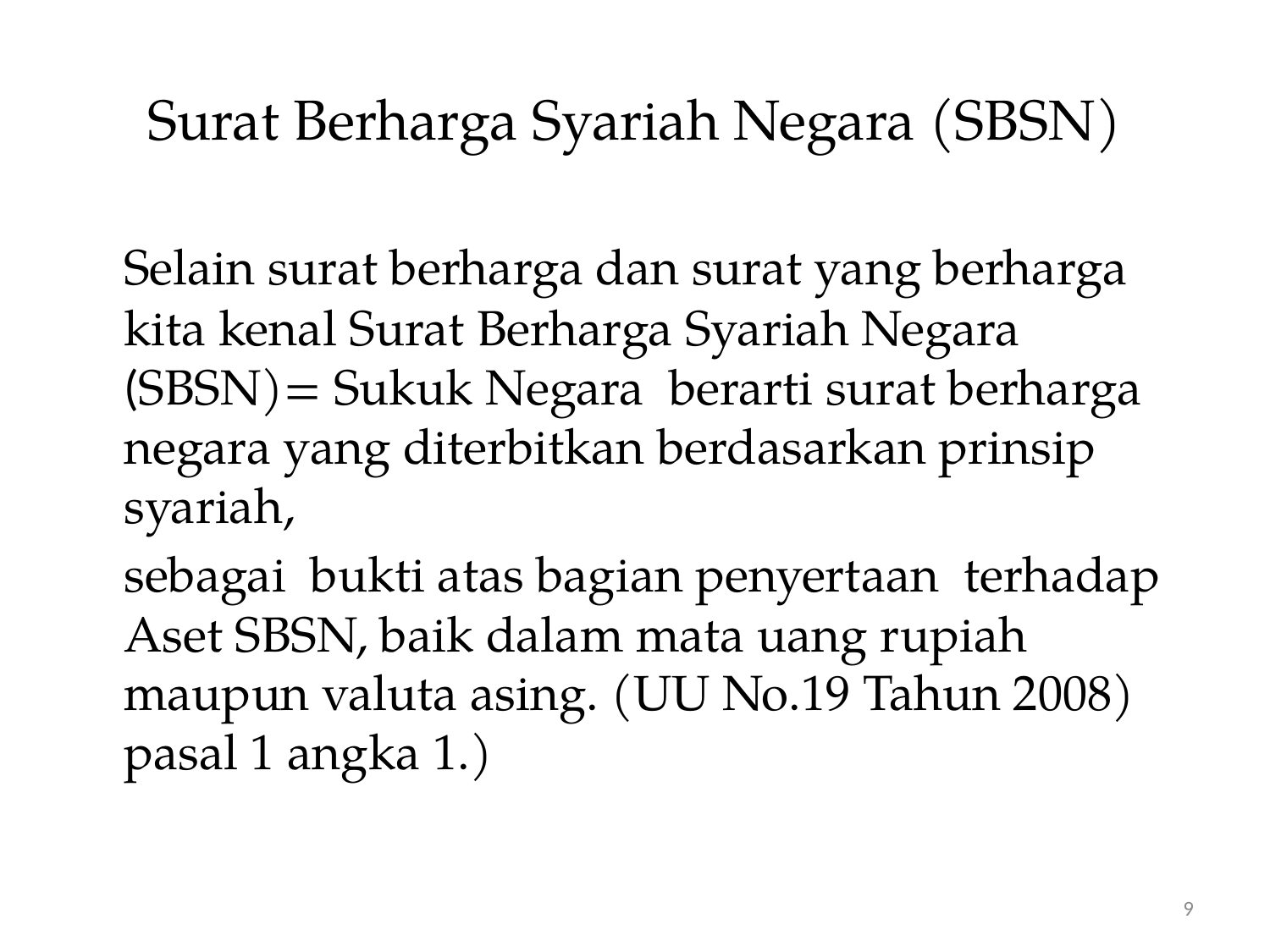

# Surat Berharga Syariah Negara (SBSN)
 	Selain surat berharga dan surat yang berharga kita kenal Surat Berharga Syariah Negara (SBSN)= Sukuk Negara  berarti surat berharga negara yang diterbitkan berdasarkan prinsip syariah,
	sebagai  bukti atas bagian penyertaan  terhadap Aset SBSN, baik dalam mata uang rupiah maupun valuta asing. (UU No.19 Tahun 2008) pasal 1 angka 1.)
9